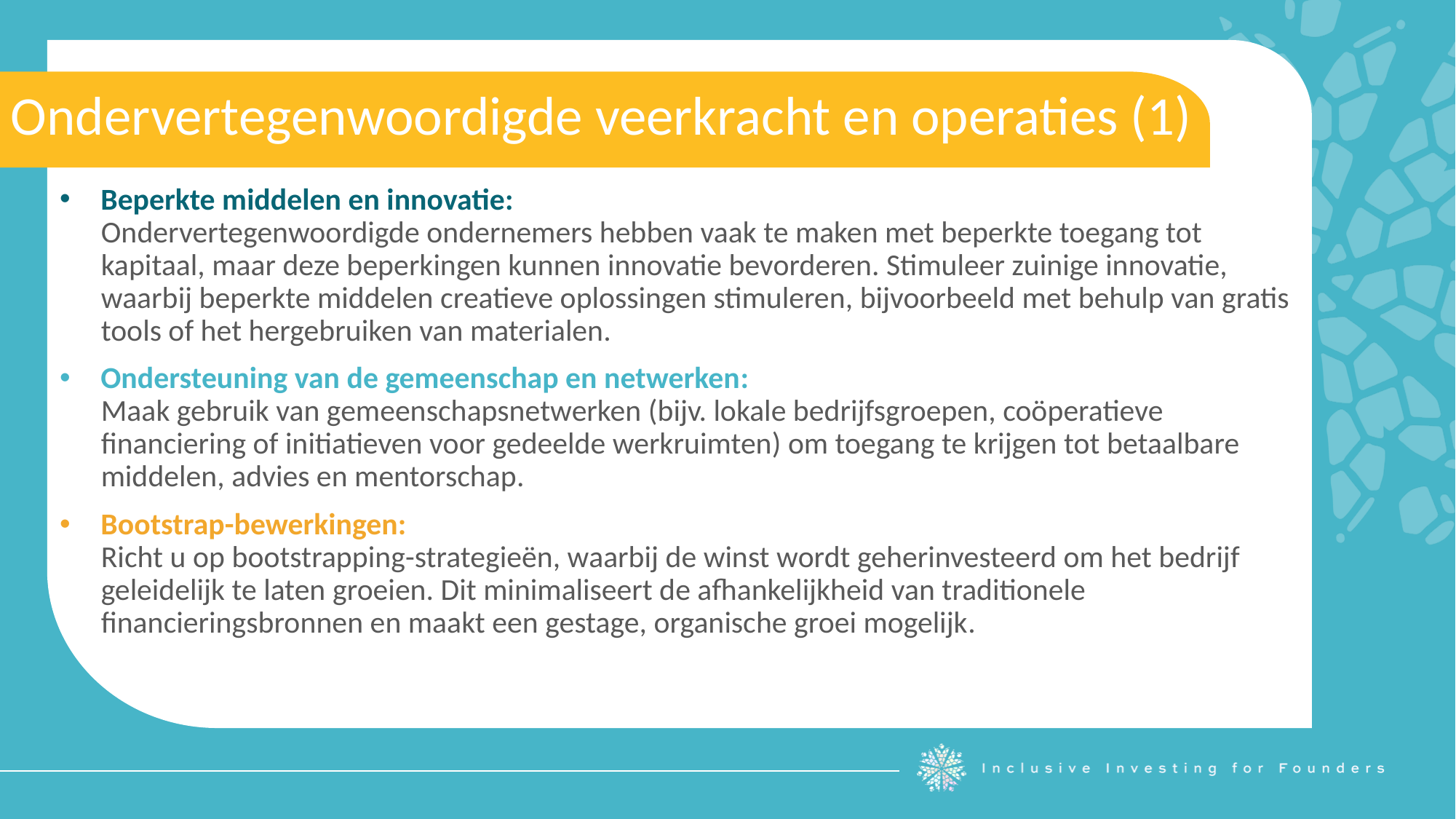

Ondervertegenwoordigde veerkracht en operaties (1)
Beperkte middelen en innovatie:
Ondervertegenwoordigde ondernemers hebben vaak te maken met beperkte toegang tot kapitaal, maar deze beperkingen kunnen innovatie bevorderen. Stimuleer zuinige innovatie, waarbij beperkte middelen creatieve oplossingen stimuleren, bijvoorbeeld met behulp van gratis tools of het hergebruiken van materialen.
Ondersteuning van de gemeenschap en netwerken:
Maak gebruik van gemeenschapsnetwerken (bijv. lokale bedrijfsgroepen, coöperatieve financiering of initiatieven voor gedeelde werkruimten) om toegang te krijgen tot betaalbare middelen, advies en mentorschap.
Bootstrap-bewerkingen:
Richt u op bootstrapping-strategieën, waarbij de winst wordt geherinvesteerd om het bedrijf geleidelijk te laten groeien. Dit minimaliseert de afhankelijkheid van traditionele financieringsbronnen en maakt een gestage, organische groei mogelijk.